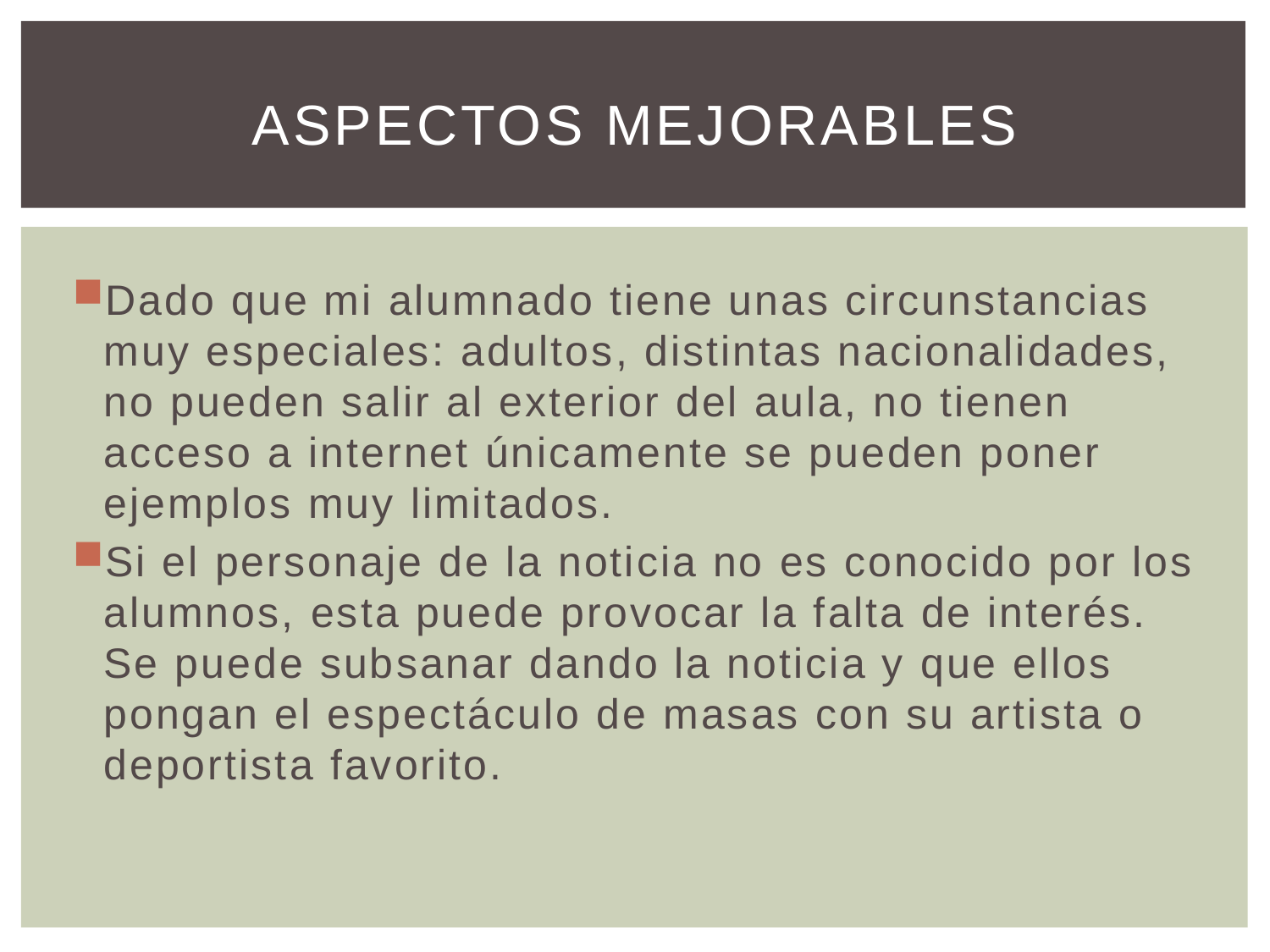

# ASPECTOS MEJORABLES
Dado que mi alumnado tiene unas circunstancias muy especiales: adultos, distintas nacionalidades, no pueden salir al exterior del aula, no tienen acceso a internet únicamente se pueden poner ejemplos muy limitados.
Si el personaje de la noticia no es conocido por los alumnos, esta puede provocar la falta de interés. Se puede subsanar dando la noticia y que ellos pongan el espectáculo de masas con su artista o deportista favorito.